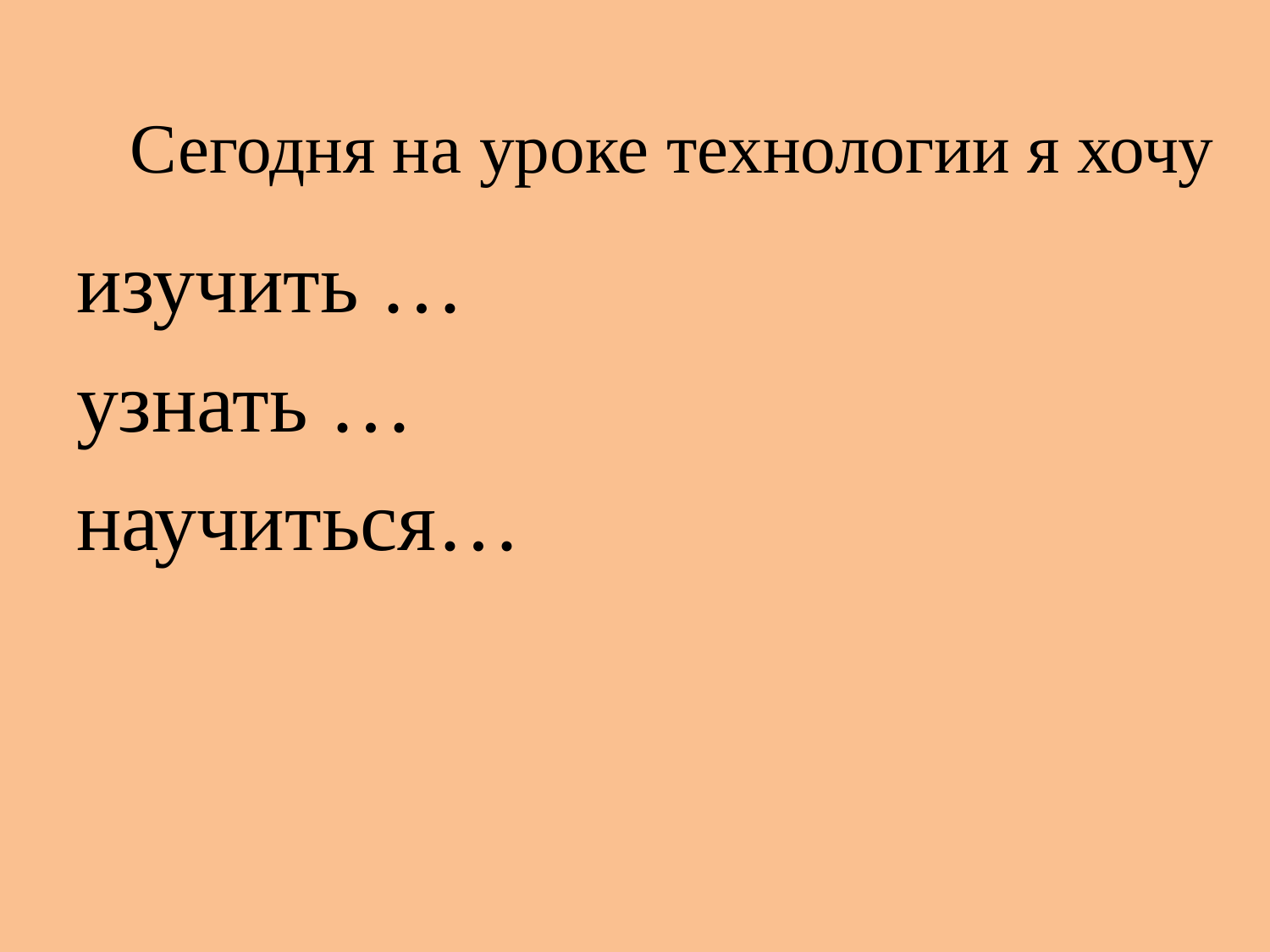

Сегодня на уроке технологии я хочу

изучить …
узнать …
научиться…